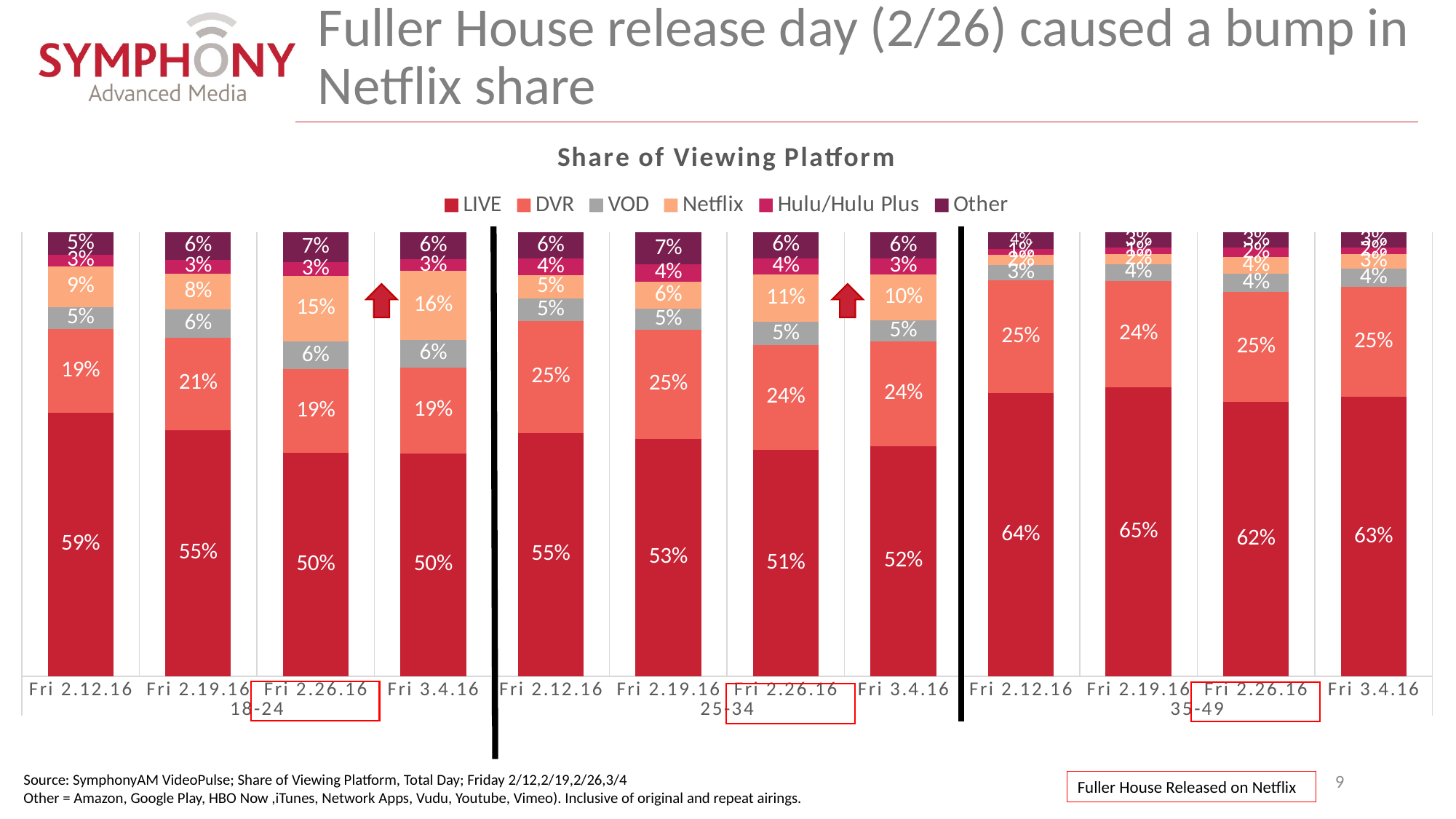

# Fuller House release day (2/26) caused a bump in Netflix share

### Chart: Share of Viewing Platform

| Category | LIVE | DVR | VOD | Netflix | Hulu/Hulu Plus | Other |
|---|---|---|---|---|---|---|
| Fri 2.12.16 | 0.5943096077144635 | 0.18781026147316535 | 0.049890199930476664 | 0.09078521554046069 | 0.027393658558043748 | 0.049811056783390074 |
| Fri 2.19.16 | 0.5548336497682139 | 0.2081200564564537 | 0.06290038256552291 | 0.08143643410542747 | 0.03136206375948123 | 0.06134741334490074 |
| Fri 2.26.16 | 0.5029769585790157 | 0.18841520602780992 | 0.06268775246009105 | 0.14840204447655853 | 0.030058455470363284 | 0.06745958298616157 |
| Fri 3.4.16 | 0.5024960389619294 | 0.19315935648979113 | 0.06182592344936424 | 0.15539658242451984 | 0.026906040999508985 | 0.060216057674886345 |
| Fri 2.12.16 | 0.5486826592143123 | 0.25173027693437916 | 0.051149071074300764 | 0.0523188394527688 | 0.03703024183682415 | 0.05908891148741473 |
| Fri 2.19.16 | 0.5346089454186 | 0.24673093970753385 | 0.047421965668115504 | 0.060461040788072185 | 0.03813255983837636 | 0.07264454857930223 |
| Fri 2.26.16 | 0.5099070495551034 | 0.23595839670437146 | 0.051961104313635424 | 0.1079877828660539 | 0.03558666015445947 | 0.058599006406376455 |
| Fri 3.4.16 | 0.5181107467617974 | 0.23686459630787918 | 0.046633172694614 | 0.10412907688166309 | 0.03485261775103465 | 0.05940978960301162 |
| Fri 2.12.16 | 0.6387175052413167 | 0.2530098331239022 | 0.03446687285961772 | 0.023437713401136838 | 0.013491411605667457 | 0.0368766637683591 |
| Fri 2.19.16 | 0.6512198496721489 | 0.23985592068702977 | 0.03773501310232538 | 0.022754072609893698 | 0.01481982446092314 | 0.03361531946767922 |
| Fri 2.26.16 | 0.6183090493025372 | 0.24731012727088433 | 0.04147470680921488 | 0.03772692512433666 | 0.021644017391433158 | 0.03353517410159402 |
| Fri 3.4.16 | 0.628993229589676 | 0.24824001710878663 | 0.04093008528178435 | 0.033477547082492946 | 0.015050138598454917 | 0.033308982338805124 |

9
Source: SymphonyAM VideoPulse; Share of Viewing Platform, Total Day; Friday 2/12,2/19,2/26,3/4
Other = Amazon, Google Play, HBO Now ,iTunes, Network Apps, Vudu, Youtube, Vimeo). Inclusive of original and repeat airings.
Fuller House Released on Netflix